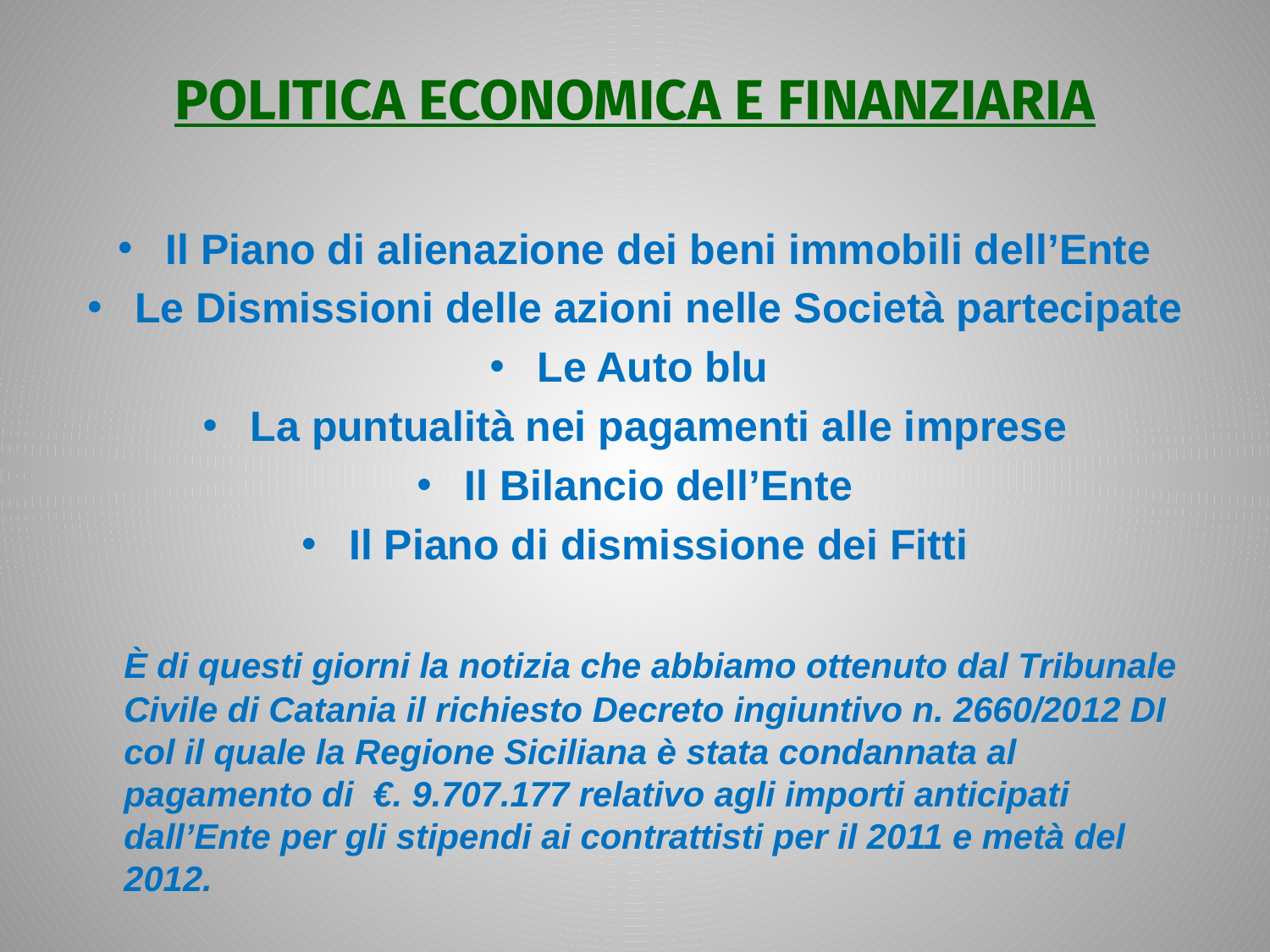

# POLITICA ECONOMICA E FINANZIARIA

Il Piano di alienazione dei beni immobili dell’Ente
Le Dismissioni delle azioni nelle Società partecipate
Le Auto blu
La puntualità nei pagamenti alle imprese
Il Bilancio dell’Ente
Il Piano di dismissione dei Fitti

	È di questi giorni la notizia che abbiamo ottenuto dal Tribunale Civile di Catania il richiesto Decreto ingiuntivo n. 2660/2012 DI col il quale la Regione Siciliana è stata condannata al pagamento di  €. 9.707.177 relativo agli importi anticipati dall’Ente per gli stipendi ai contrattisti per il 2011 e metà del 2012.